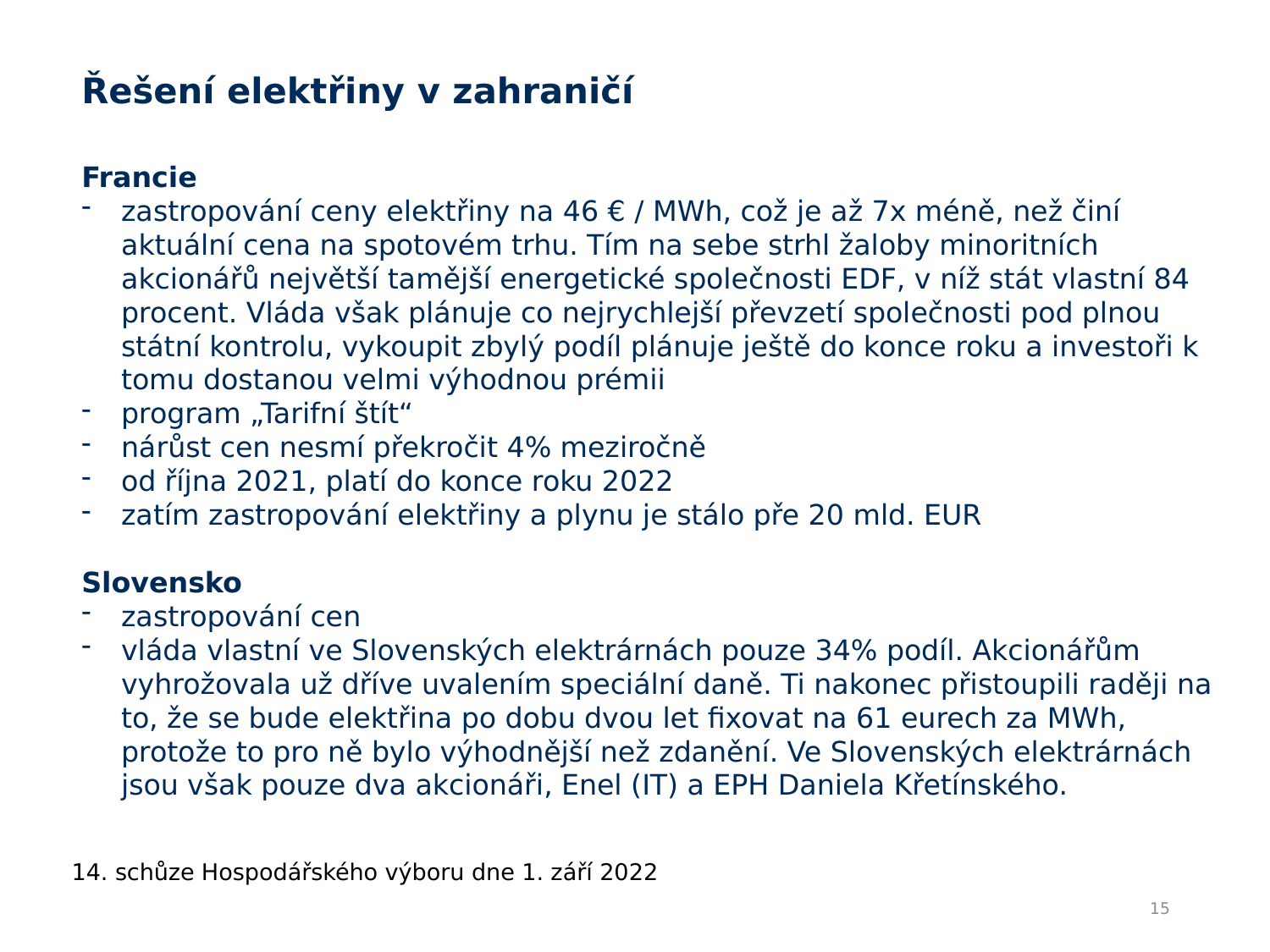

Řešení elektřiny v zahraničí
Francie
zastropování ceny elektřiny na 46 € / MWh, což je až 7x méně, než činí aktuální cena na spotovém trhu. Tím na sebe strhl žaloby minoritních akcionářů největší tamější energetické společnosti EDF, v níž stát vlastní 84 procent. Vláda však plánuje co nejrychlejší převzetí společnosti pod plnou státní kontrolu, vykoupit zbylý podíl plánuje ještě do konce roku a investoři k tomu dostanou velmi výhodnou prémii
program „Tarifní štít“
nárůst cen nesmí překročit 4% meziročně
od října 2021, platí do konce roku 2022
zatím zastropování elektřiny a plynu je stálo pře 20 mld. EUR

Slovensko
zastropování cen
vláda vlastní ve Slovenských elektrárnách pouze 34% podíl. Akcionářům vyhrožovala už dříve uvalením speciální daně. Ti nakonec přistoupili raději na to, že se bude elektřina po dobu dvou let fixovat na 61 eurech za MWh, protože to pro ně bylo výhodnější než zdanění. Ve Slovenských elektrárnách jsou však pouze dva akcionáři, Enel (IT) a EPH Daniela Křetínského.

14. schůze Hospodářského výboru dne 1. září 2022
15